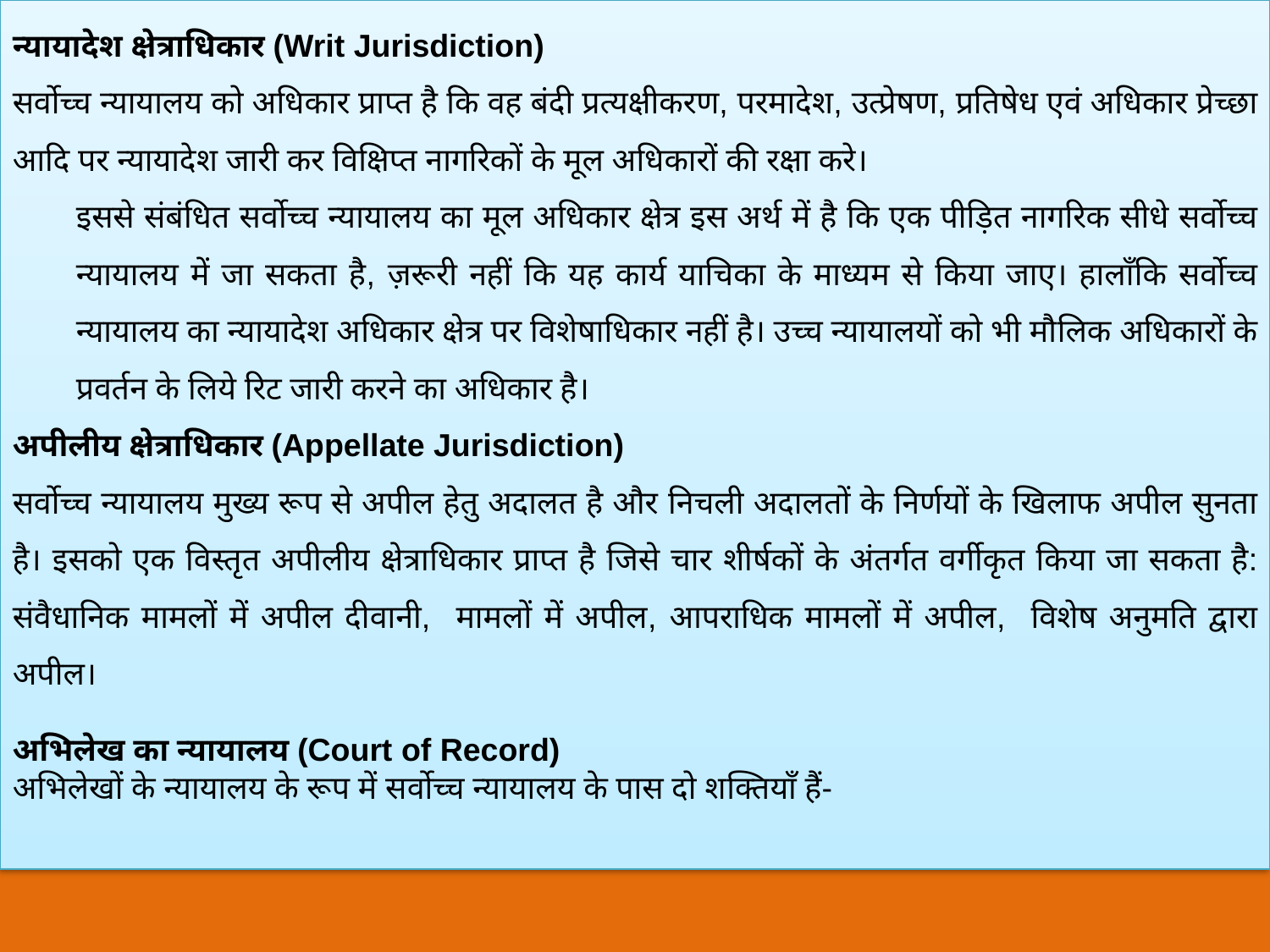

न्यायादेश क्षेत्राधिकार (Writ Jurisdiction)
सर्वोच्च न्यायालय को अधिकार प्राप्त है कि वह बंदी प्रत्यक्षीकरण, परमादेश, उत्प्रेषण, प्रतिषेध एवं अधिकार प्रेच्छा आदि पर न्यायादेश जारी कर विक्षिप्त नागरिकों के मूल अधिकारों की रक्षा करे।
इससे संबंधित सर्वोच्च न्यायालय का मूल अधिकार क्षेत्र इस अर्थ में है कि एक पीड़ित नागरिक सीधे सर्वोच्च न्यायालय में जा सकता है, ज़रूरी नहीं कि यह कार्य याचिका के माध्यम से किया जाए। हालाँकि सर्वोच्च न्यायालय का न्यायादेश अधिकार क्षेत्र पर विशेषाधिकार नहीं है। उच्च न्यायालयों को भी मौलिक अधिकारों के प्रवर्तन के लिये रिट जारी करने का अधिकार है।
अपीलीय क्षेत्राधिकार (Appellate Jurisdiction)
सर्वोच्च न्यायालय मुख्य रूप से अपील हेतु अदालत है और निचली अदालतों के निर्णयों के खिलाफ अपील सुनता है। इसको एक विस्तृत अपीलीय क्षेत्राधिकार प्राप्त है जिसे चार शीर्षकों के अंतर्गत वर्गीकृत किया जा सकता है: संवैधानिक मामलों में अपील दीवानी,  मामलों में अपील, आपराधिक मामलों में अपील,  विशेष अनुमति द्वारा अपील।

अभिलेख का न्यायालय (Court of Record)
अभिलेखों के न्यायालय के रूप में सर्वोच्च न्यायालय के पास दो शक्तियाँ हैं-